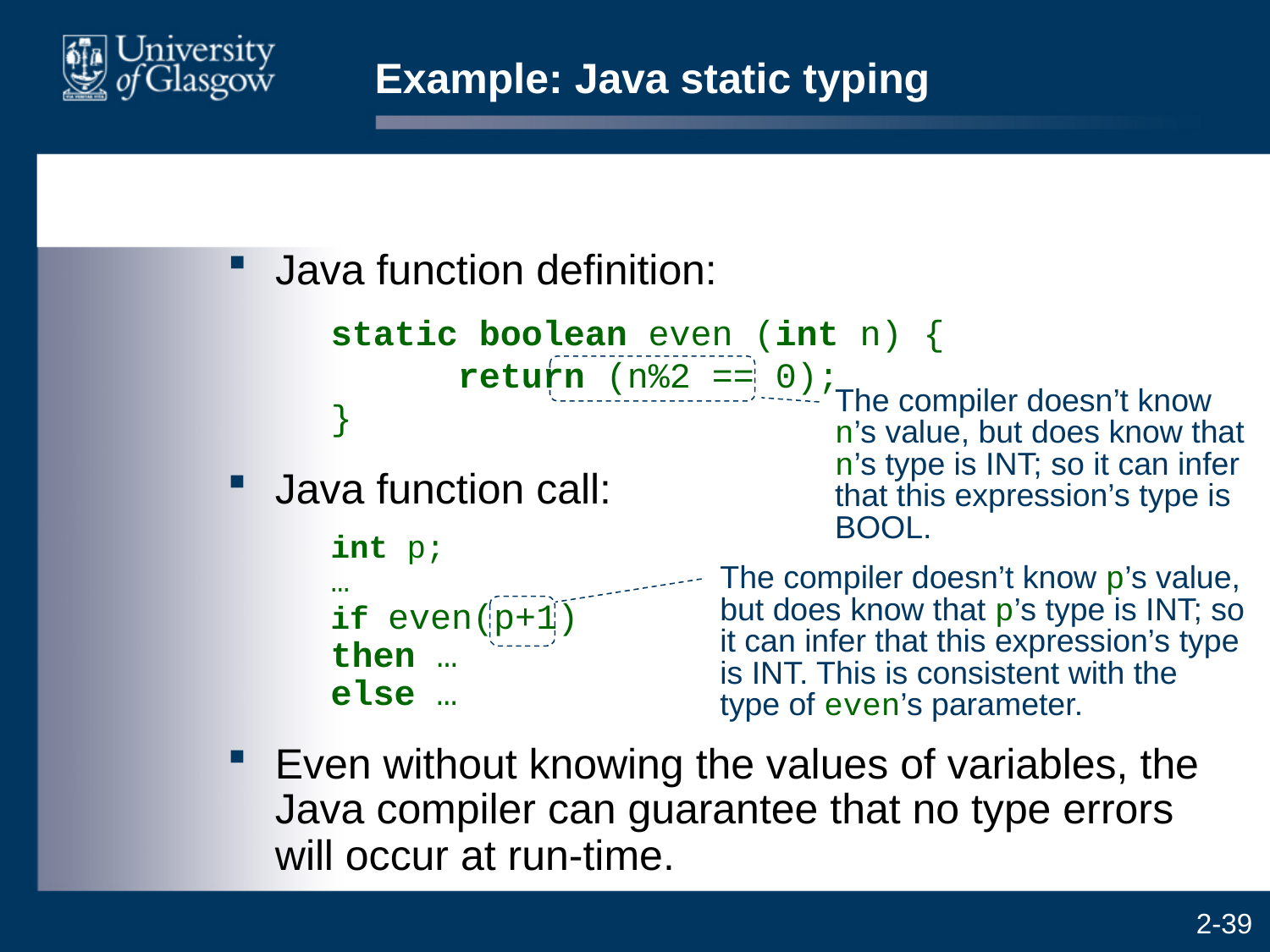

# Example: Java static typing
Java function definition:
	static boolean even (int n) {
	return (n%2 == 0);
}

The compiler doesn’t know n’s value, but does know that n’s type is INT; so it can infer that this expression’s type is BOOL.
Java function call:
	int p;
…
if even(p+1)
then …
else …
The compiler doesn’t know p’s value, but does know that p’s type is INT; so it can infer that this expression’s type is INT. This is consistent with the type of even’s parameter.

Even without knowing the values of variables, the Java compiler can guarantee that no type errors will occur at run-time.